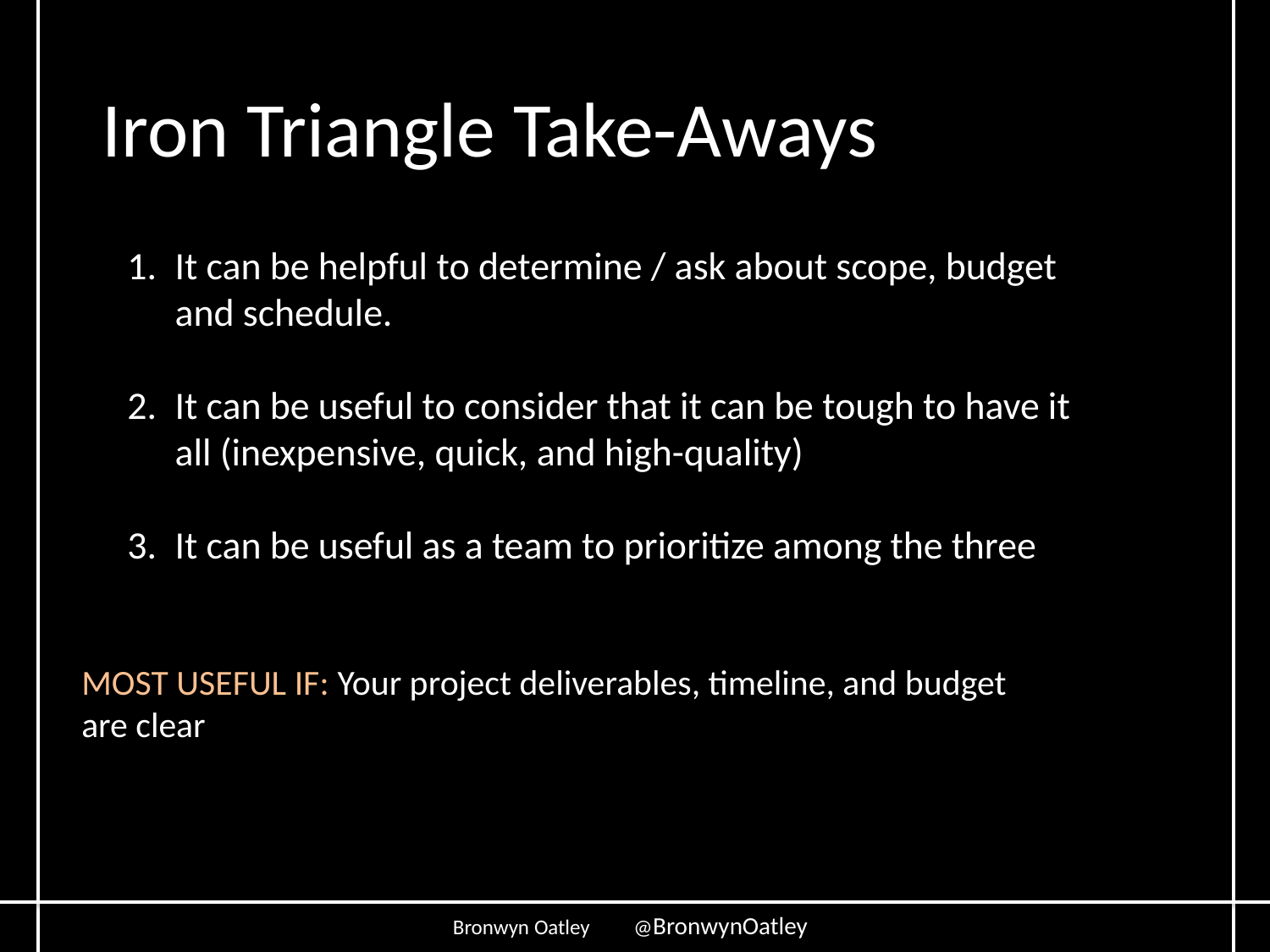

Iron Triangle Take-Aways
It can be helpful to determine / ask about scope, budget and schedule.

It can be useful to consider that it can be tough to have it all (inexpensive, quick, and high-quality)

It can be useful as a team to prioritize among the three

MOST USEFUL IF: Your project deliverables, timeline, and budget are clear
Bronwyn Oatley         @BronwynOatley